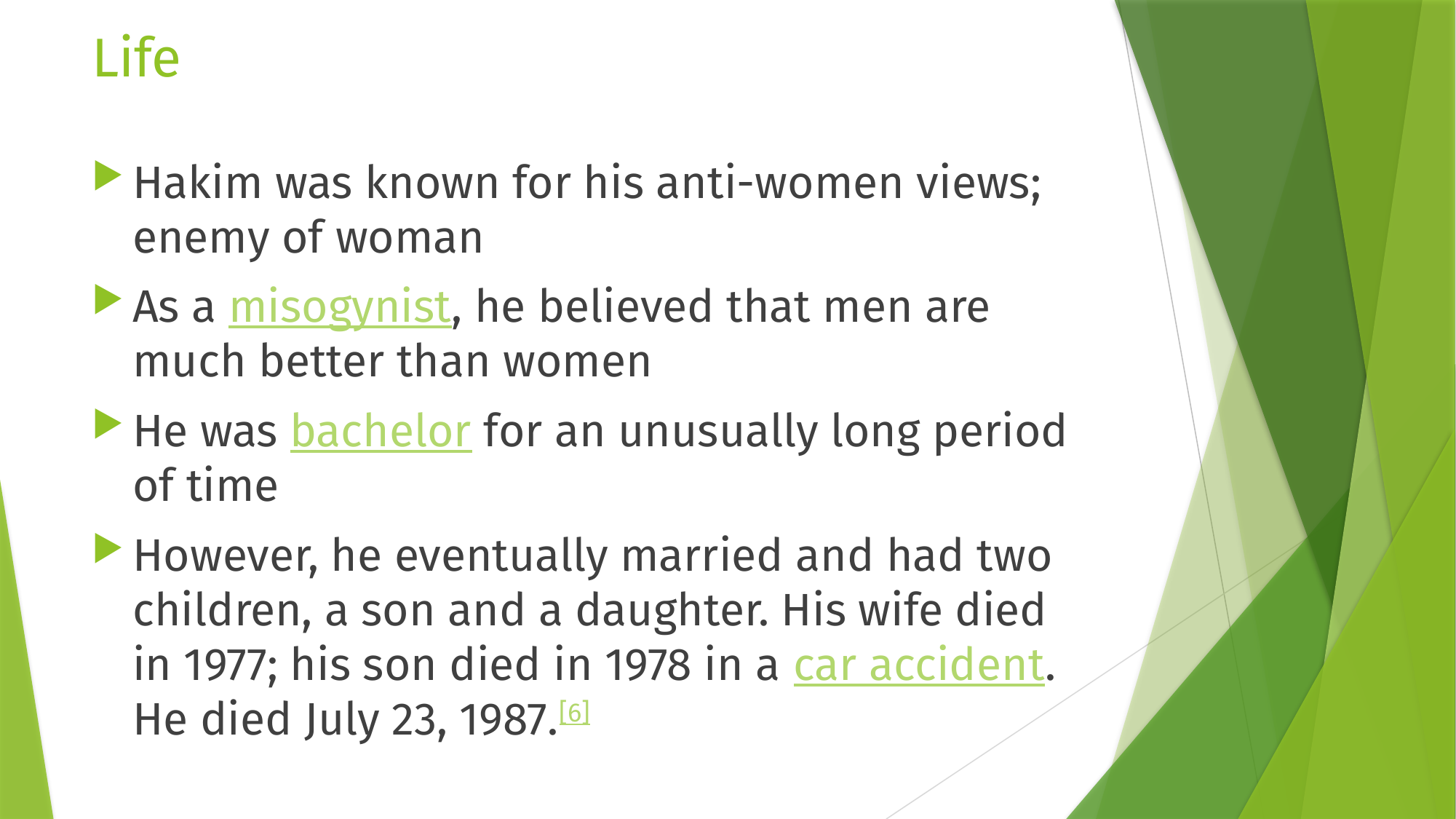

# Life
Hakim was known for his anti-women views; enemy of woman
As a misogynist, he believed that men are much better than women
He was bachelor for an unusually long period of time
However, he eventually married and had two children, a son and a daughter. His wife died in 1977; his son died in 1978 in a car accident. He died July 23, 1987.[6]